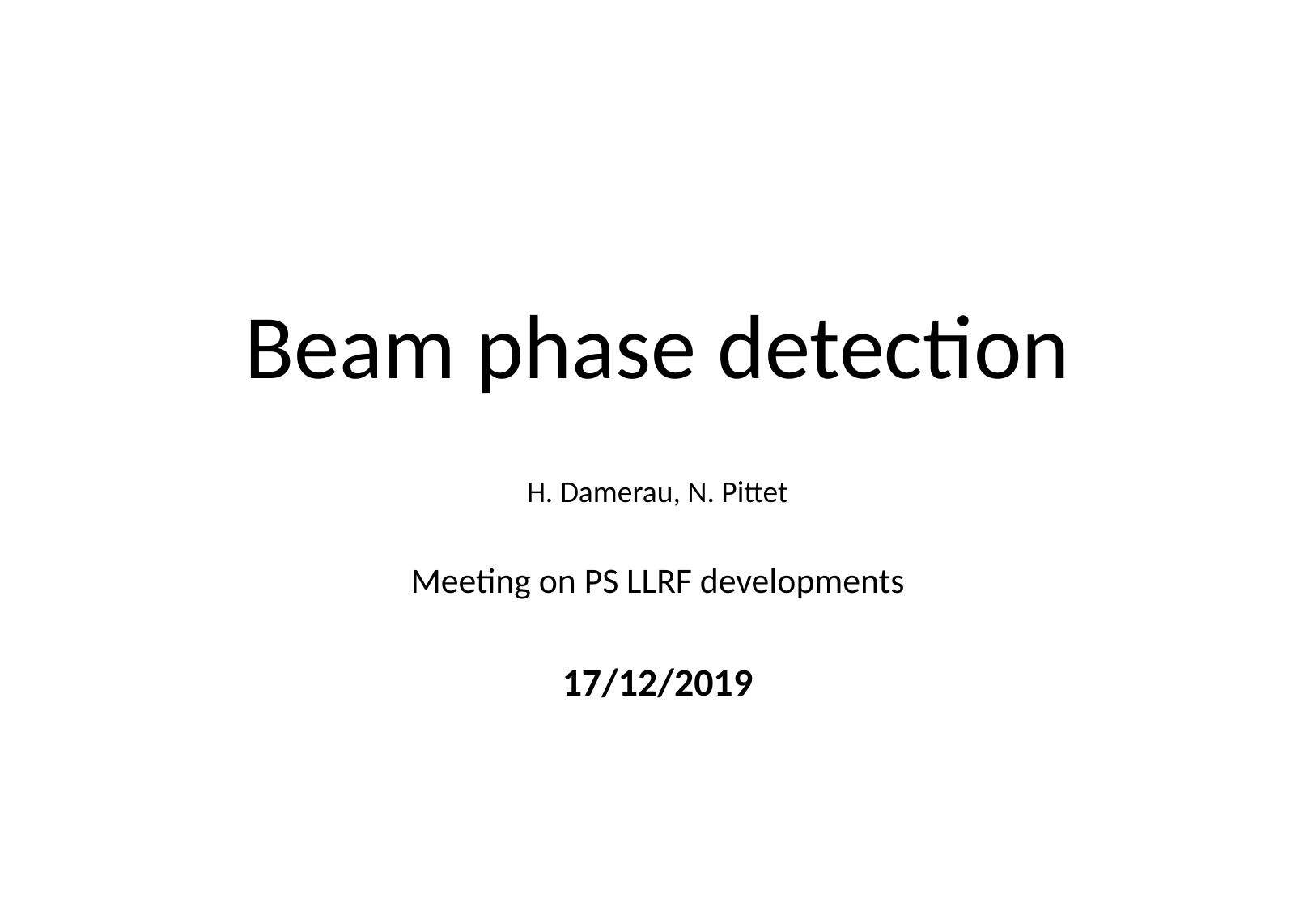

Beam phase detection
H. Damerau, N. Pittet

Meeting on PS LLRF developments

17/12/2019

2